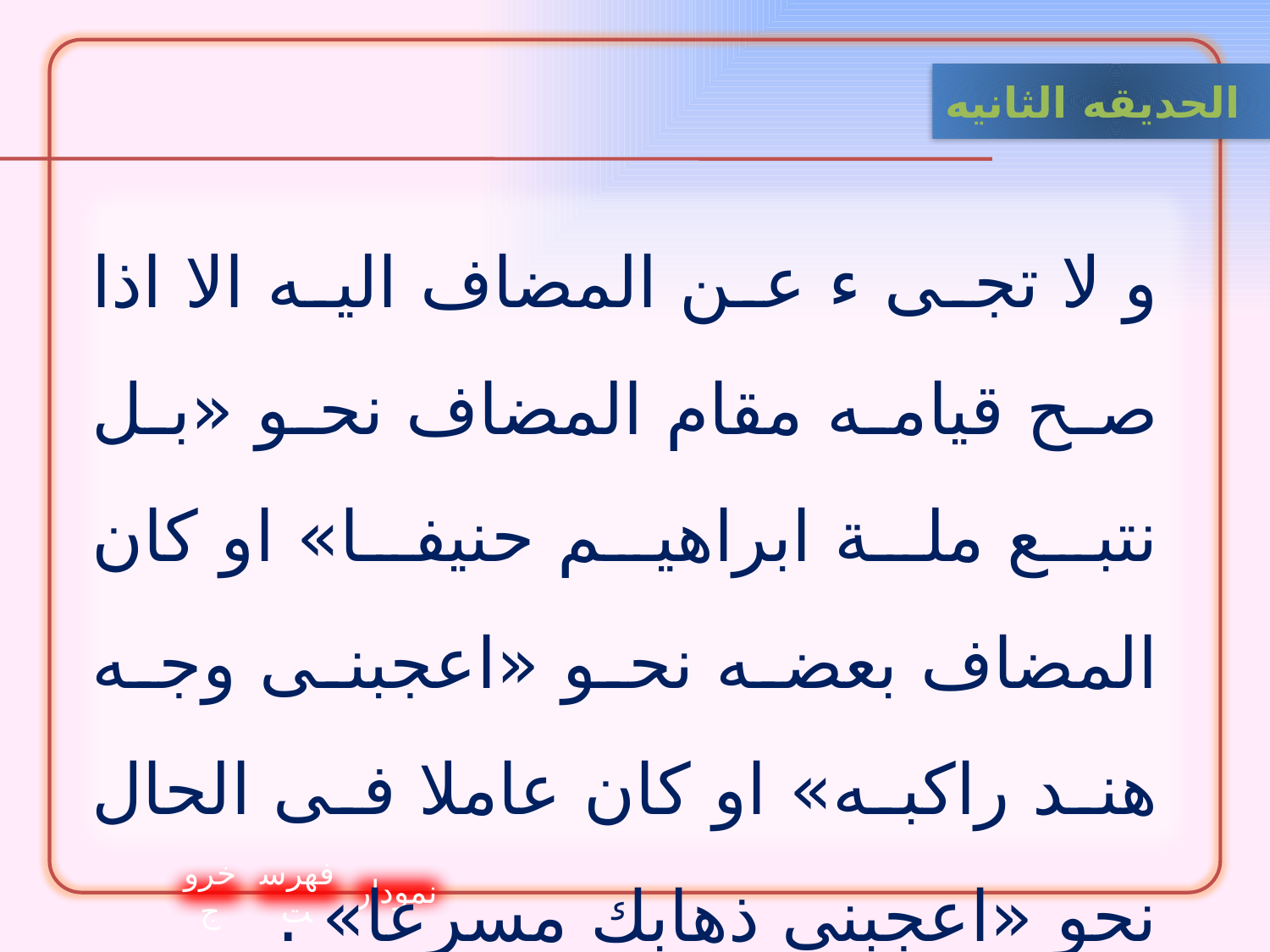

الحدیقه الثانيه

و لا تجى ء عن المضاف اليه الا اذا صح قيامه مقام المضاف نحو «بل نتبع ملة ابراهيم حنيفا» او كان المضاف بعضه نحو «اعجبنى وجه هند راكبه» او كان عاملا فى الحال نحو «اعجبنى ذهابك مسرعا» .
خروج
فهرست
نمودار